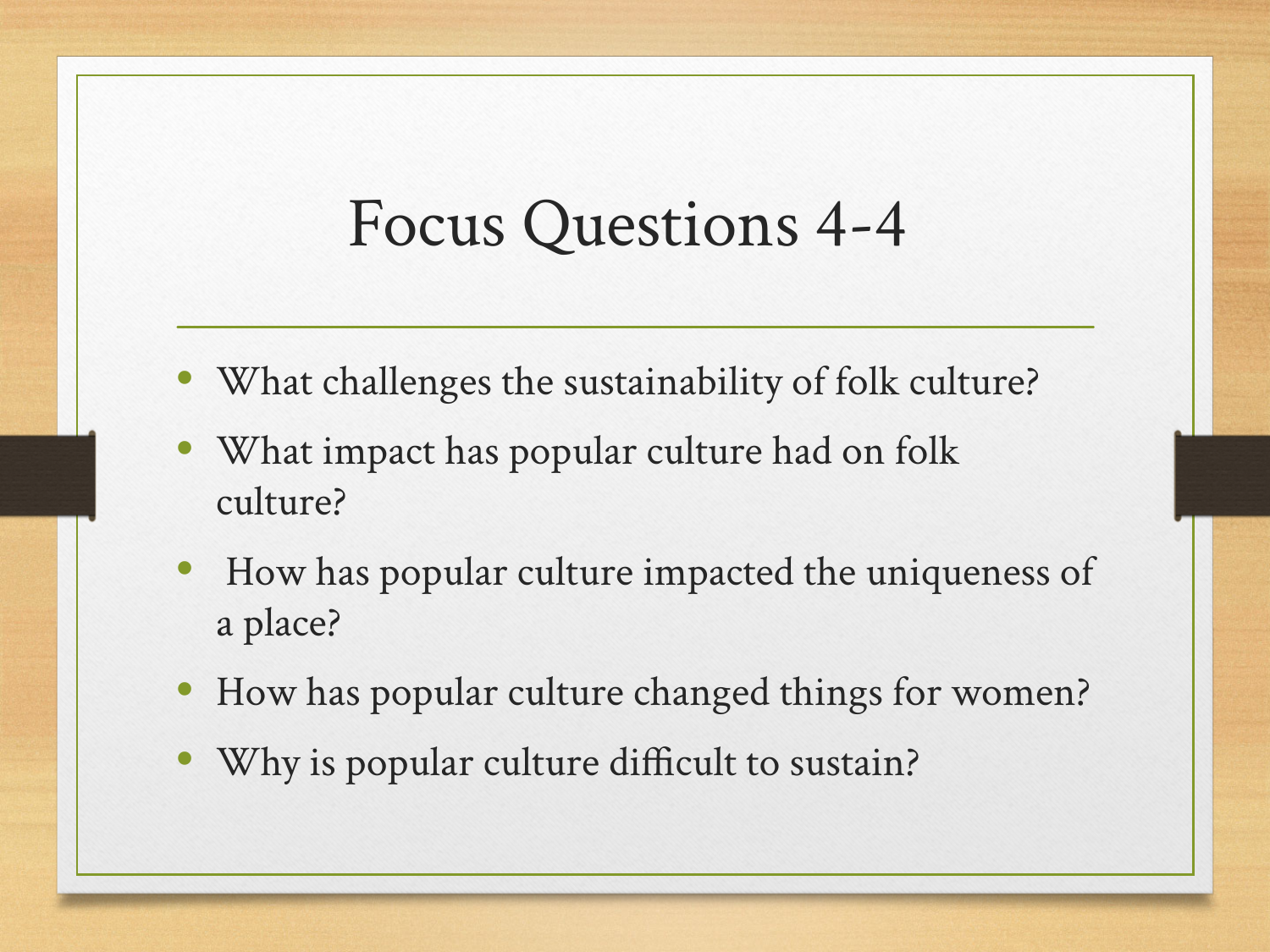

# Focus Questions 4-4
What challenges the sustainability of folk culture?
What impact has popular culture had on folk culture?
 How has popular culture impacted the uniqueness of a place?
How has popular culture changed things for women?
Why is popular culture difficult to sustain?